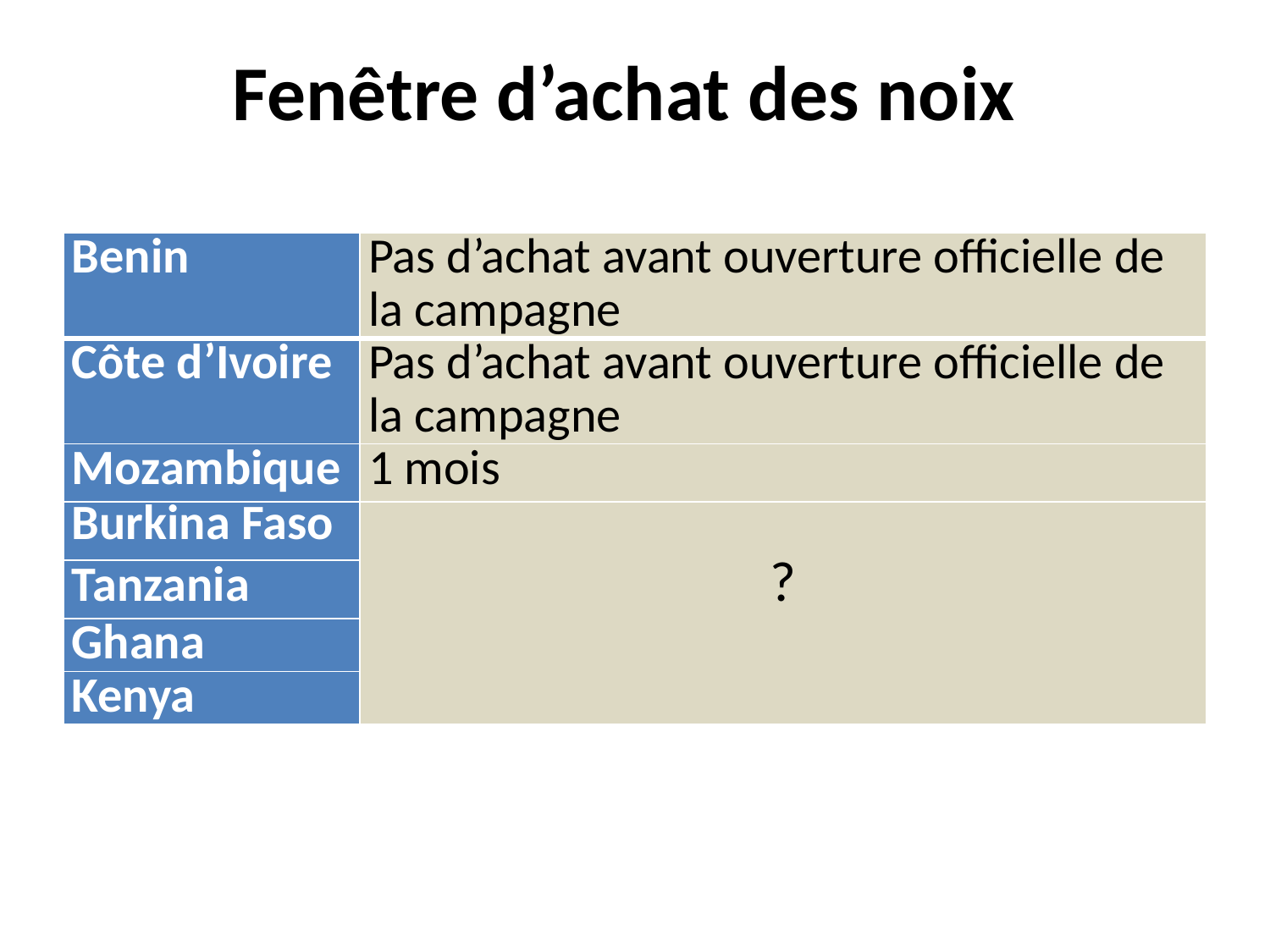

# Fenêtre d’achat des noix
| Benin | Pas d’achat avant ouverture officielle de la campagne |
| --- | --- |
| Côte d’Ivoire | Pas d’achat avant ouverture officielle de la campagne |
| Mozambique | 1 mois |
| Burkina Faso | ? |
| Tanzania |  |
| Ghana |  |
| Kenya |  |